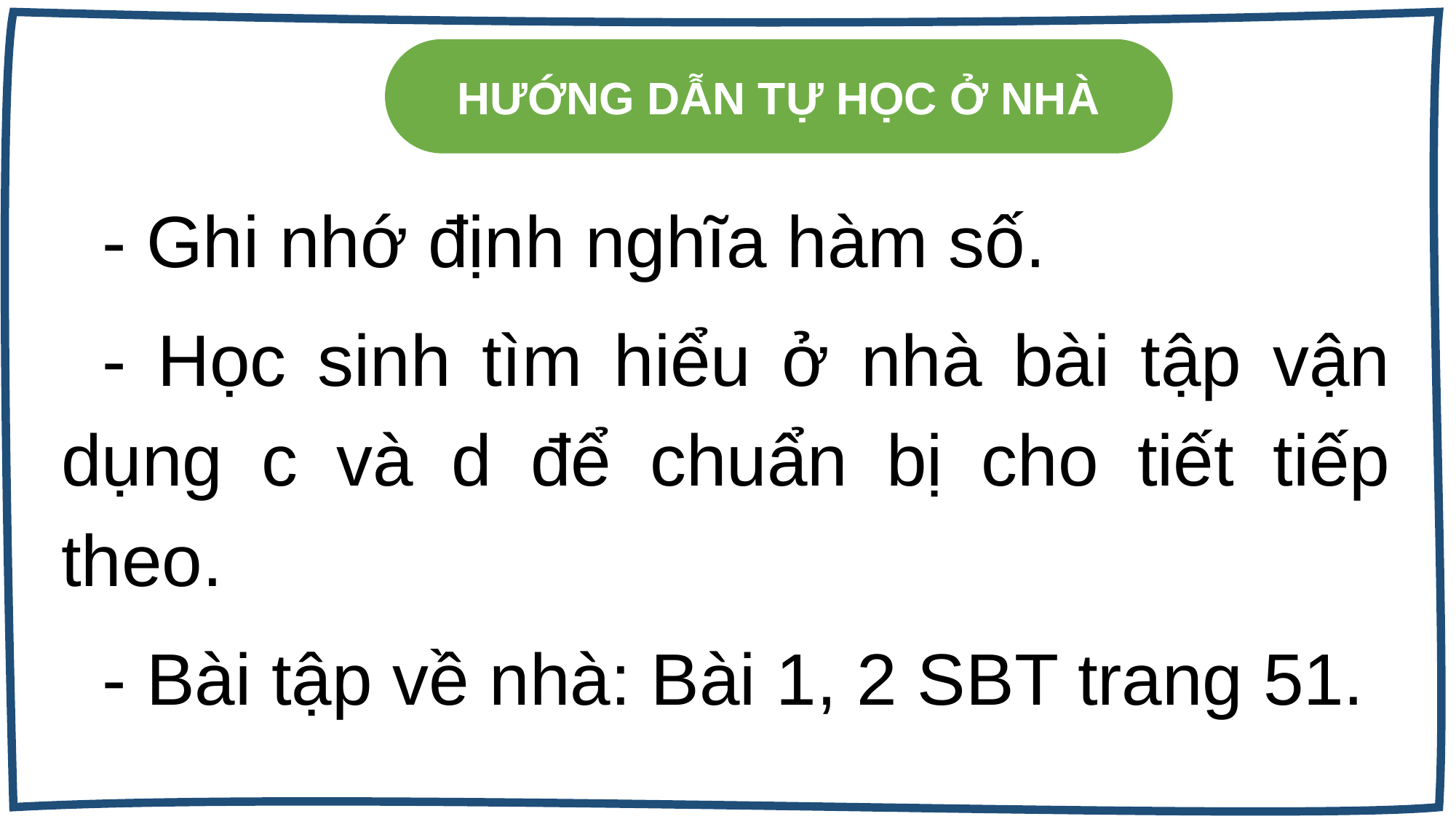

HƯỚNG DẪN TỰ HỌC Ở NHÀ
- Ghi nhớ định nghĩa hàm số.
- Học sinh tìm hiểu ở nhà bài tập vận dụng c và d để chuẩn bị cho tiết tiếp theo.
- Bài tập về nhà: Bài 1, 2 SBT trang 51.